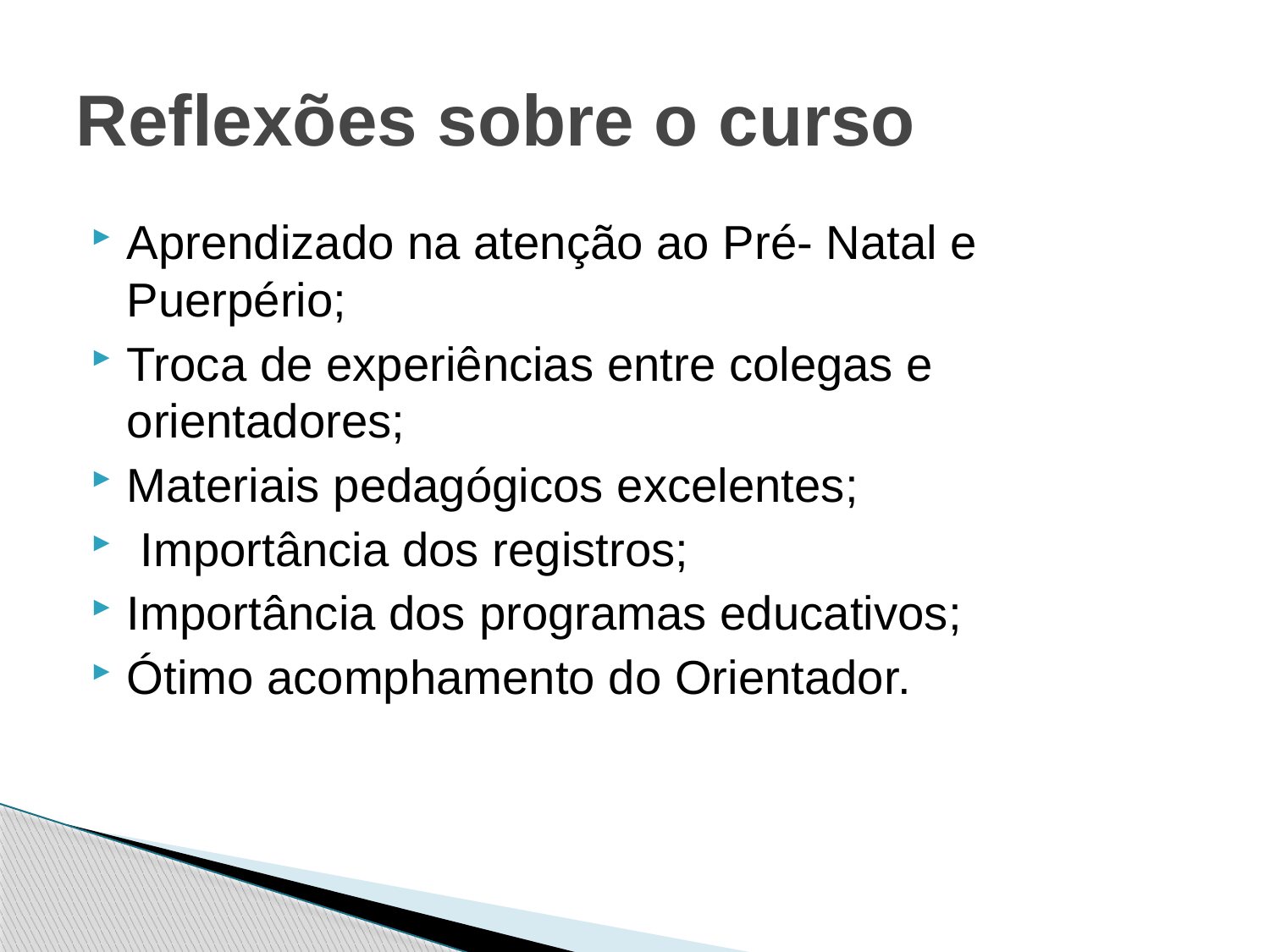

# Reflexões sobre o curso
Aprendizado na atenção ao Pré- Natal e Puerpério;
Troca de experiências entre colegas e orientadores;
Materiais pedagógicos excelentes;
 Importância dos registros;
Importância dos programas educativos;
Ótimo acomphamento do Orientador.